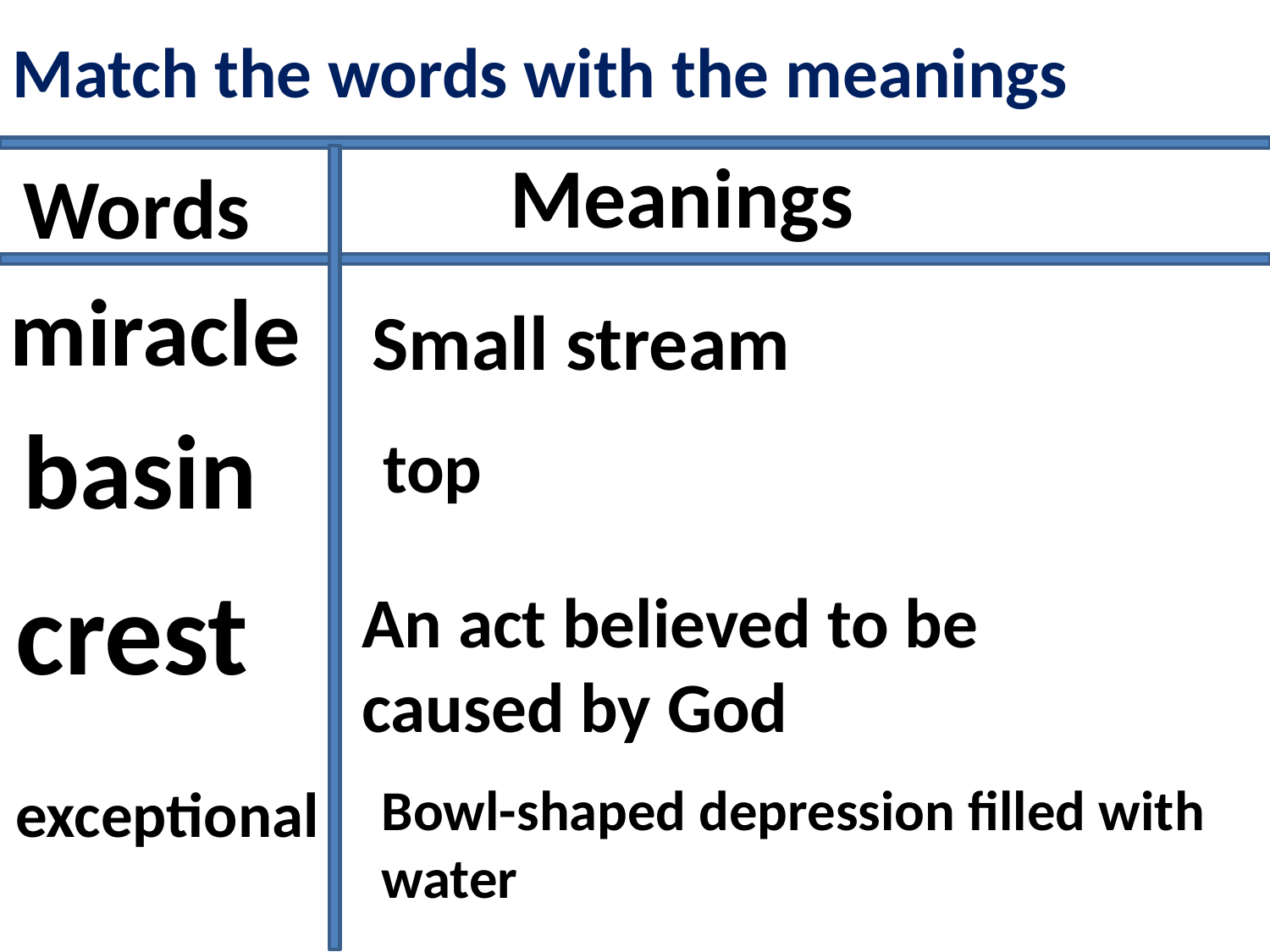

Match the words with the meanings

Meanings

Words

miracle
Small stream
basin
top
crest
An act believed to be caused by God
exceptional
Bowl-shaped depression filled with water